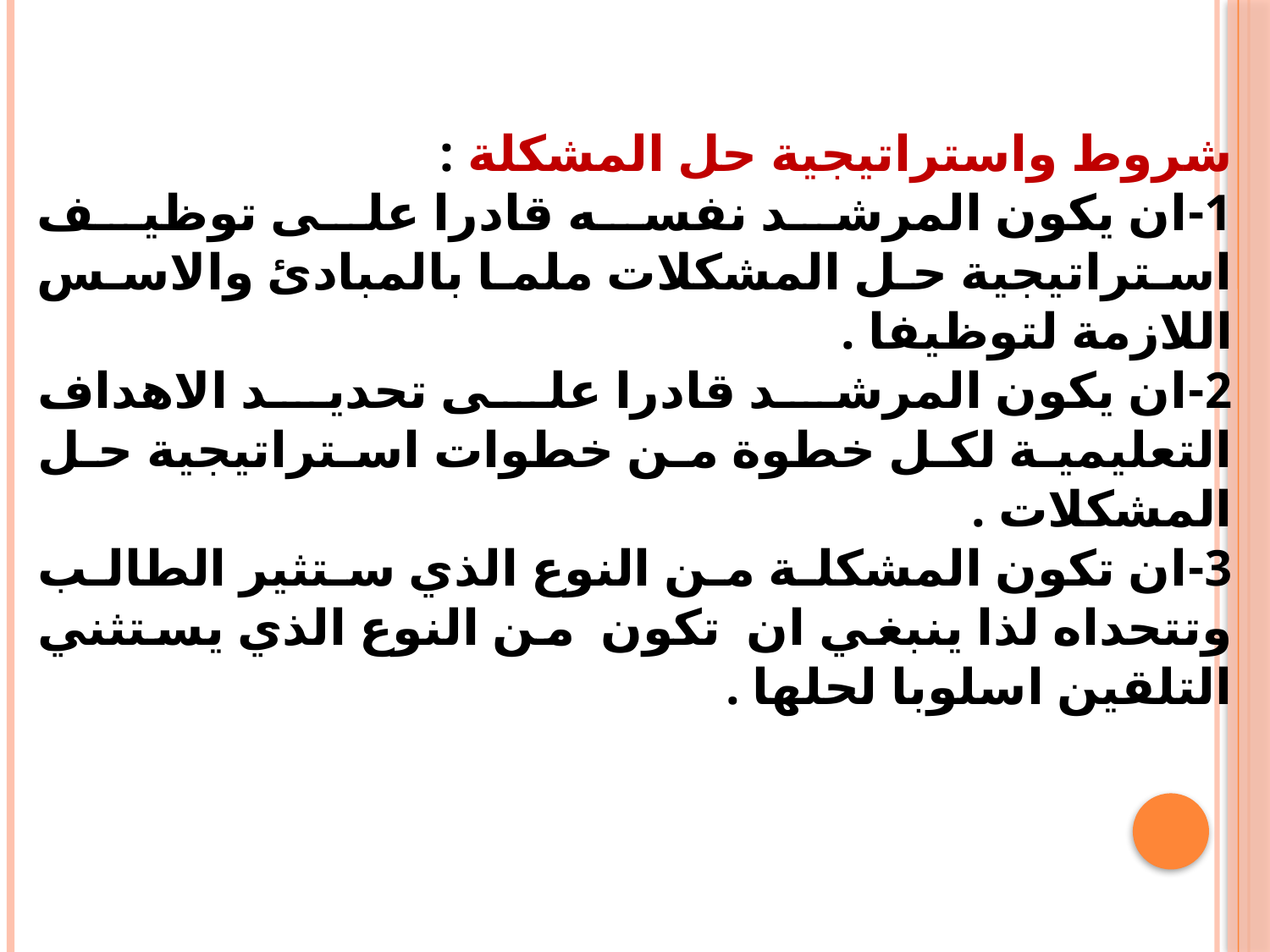

شروط واستراتيجية حل المشكلة :
1-	ان يكون المرشد نفسه قادرا على توظيف استراتيجية حل المشكلات ملما بالمبادئ والاسس اللازمة لتوظيفا .
2-	ان يكون المرشد قادرا على تحديد الاهداف التعليمية لكل خطوة من خطوات استراتيجية حل المشكلات .
3-	ان تكون المشكلة من النوع الذي ستثير الطالب وتتحداه لذا ينبغي ان  تكون  من النوع الذي يستثني التلقين اسلوبا لحلها .